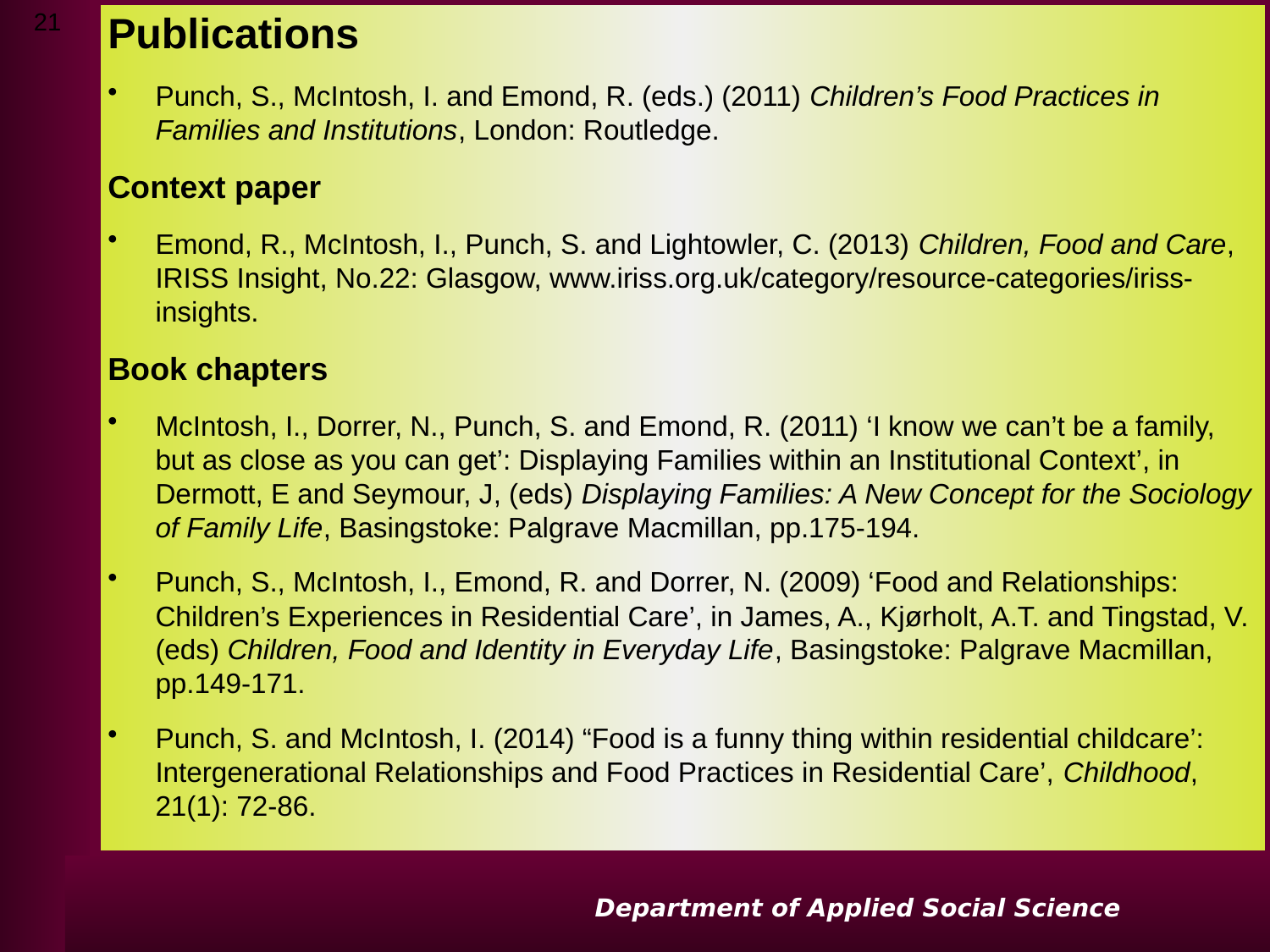

Publications
Punch, S., McIntosh, I. and Emond, R. (eds.) (2011) Children’s Food Practices in Families and Institutions, London: Routledge.
Context paper
Emond, R., McIntosh, I., Punch, S. and Lightowler, C. (2013) Children, Food and Care, IRISS Insight, No.22: Glasgow, www.iriss.org.uk/category/resource-categories/iriss-insights.
Book chapters
McIntosh, I., Dorrer, N., Punch, S. and Emond, R. (2011) ‘I know we can’t be a family, but as close as you can get’: Displaying Families within an Institutional Context’, in Dermott, E and Seymour, J, (eds) Displaying Families: A New Concept for the Sociology of Family Life, Basingstoke: Palgrave Macmillan, pp.175-194.
Punch, S., McIntosh, I., Emond, R. and Dorrer, N. (2009) ‘Food and Relationships: Children’s Experiences in Residential Care’, in James, A., Kjørholt, A.T. and Tingstad, V. (eds) Children, Food and Identity in Everyday Life, Basingstoke: Palgrave Macmillan, pp.149-171.
Punch, S. and McIntosh, I. (2014) “Food is a funny thing within residential childcare’: Intergenerational Relationships and Food Practices in Residential Care’, Childhood, 21(1): 72-86.
# c

			Department of Applied Social Science